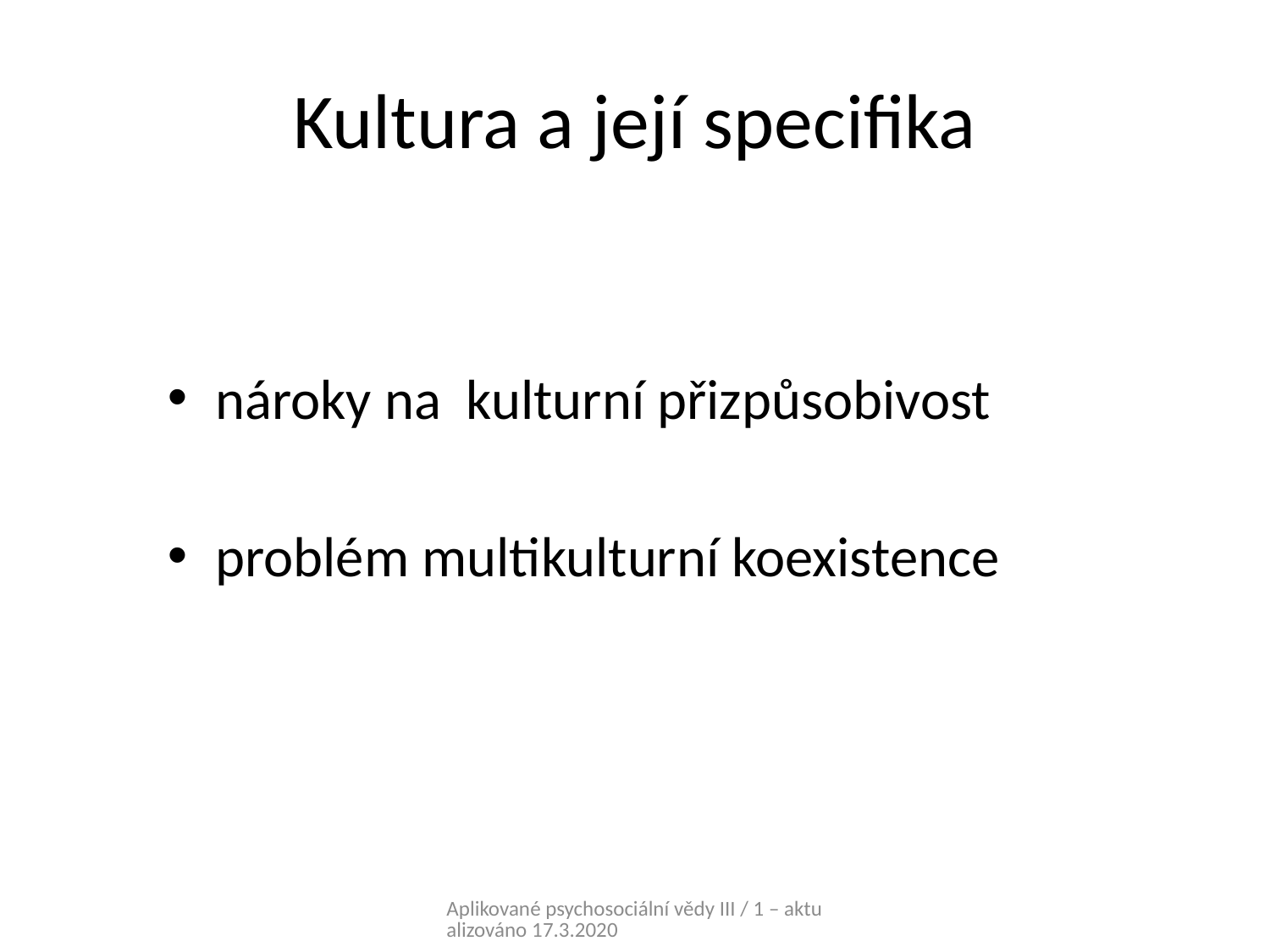

# Kultura a její specifika
nároky na  kulturní přizpůsobivost

problém multikulturní koexistence
Aplikované psychosociální vědy III / 1 – aktualizováno 17.3.2020